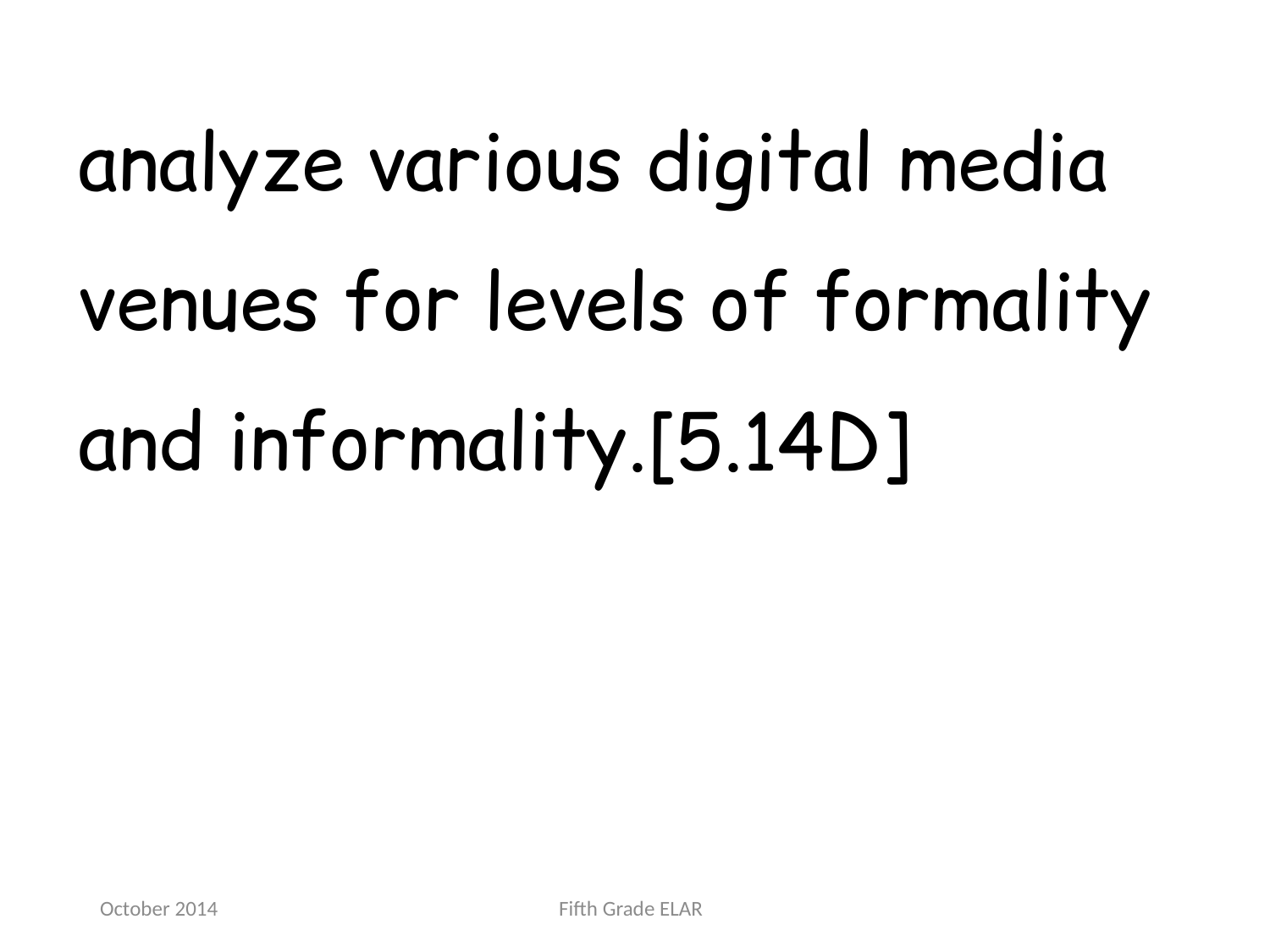

analyze various digital media venues for levels of formality and informality.[5.14D]
October 2014
Fifth Grade ELAR